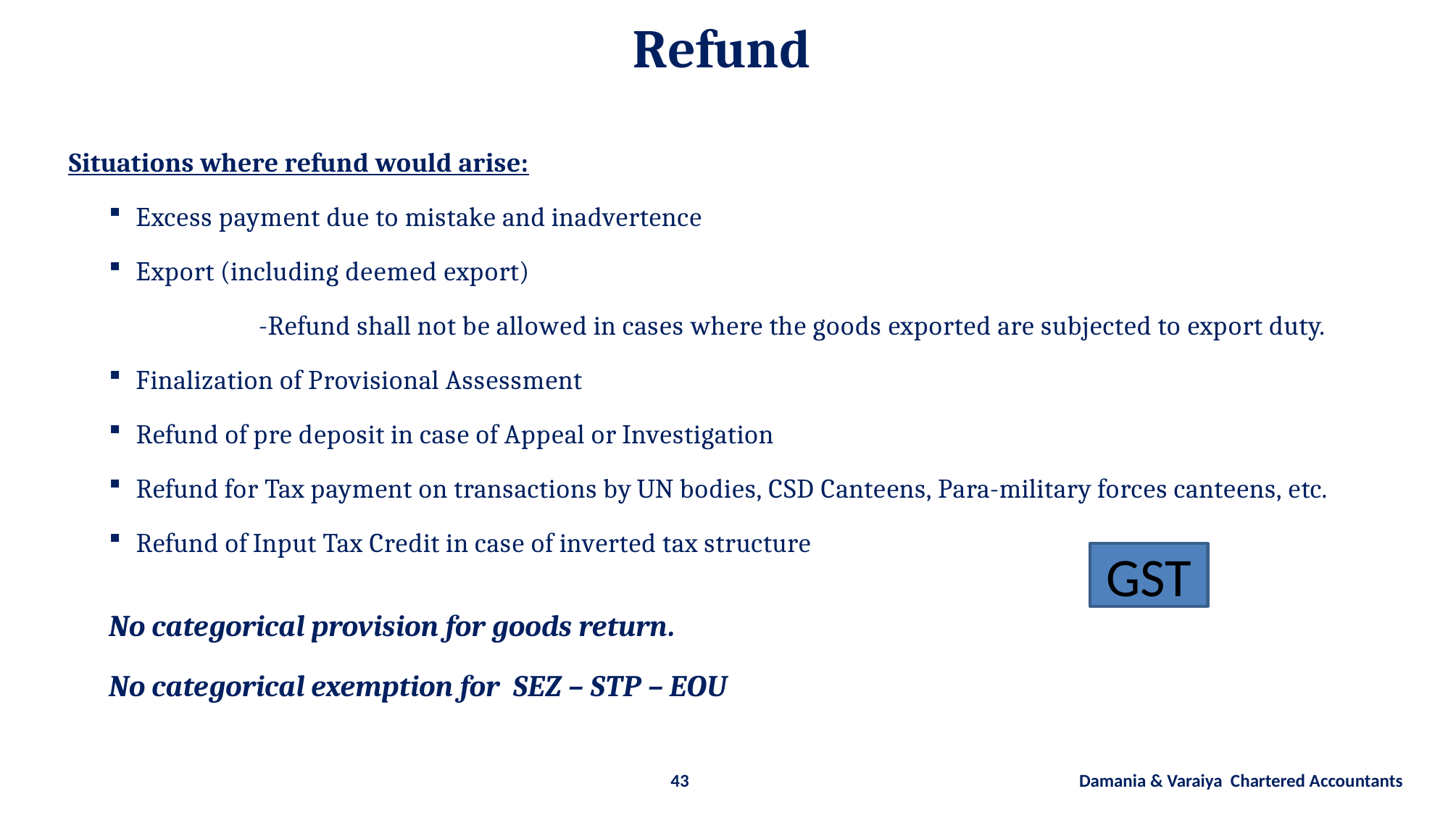

Refund
Situations where refund would arise:
Excess payment due to mistake and inadvertence
Export (including deemed export)
		-Refund shall not be allowed in cases where the goods exported are subjected to export duty.
Finalization of Provisional Assessment
Refund of pre deposit in case of Appeal or Investigation
Refund for Tax payment on transactions by UN bodies, CSD Canteens, Para-military forces canteens, etc.
Refund of Input Tax Credit in case of inverted tax structure

No categorical provision for goods return.
No categorical exemption for  SEZ – STP – EOU
GST
43                                                                                              Damania & Varaiya  Chartered Accountants